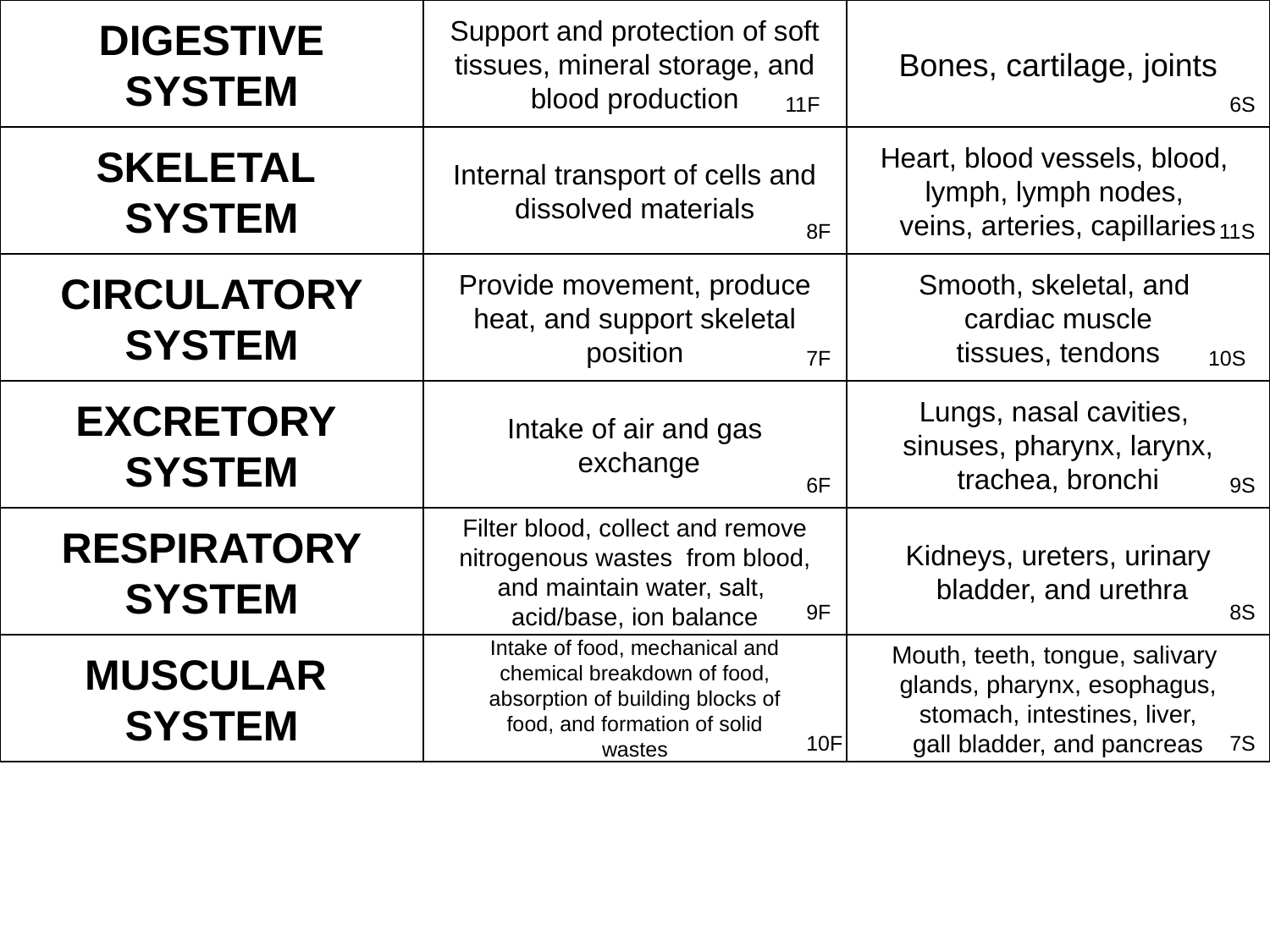

DIGESTIVE
SYSTEM
Support and protection of soft
tissues, mineral storage, and
blood production

Bones, cartilage, joints

11F
6S
SKELETAL
SYSTEM

Internal transport of cells and
dissolved materials

Heart, blood vessels, blood,
lymph, lymph nodes,
veins, arteries, capillaries

8F
11S
CIRCULATORY
SYSTEM
Provide movement, produce
heat, and support skeletal
position

Smooth, skeletal, and
cardiac muscle
tissues, tendons

7F
10S
EXCRETORY
SYSTEM
Intake of air and gas
 exchange
Lungs, nasal cavities,
sinuses, pharynx, larynx,
trachea, bronchi
6F
9S
RESPIRATORY
SYSTEM
Filter blood, collect and remove
 nitrogenous wastes  from blood,
and maintain water, salt,
acid/base, ion balance
Kidneys, ureters, urinary
 bladder, and urethra
9F
8S
MUSCULAR
SYSTEM
Intake of food, mechanical and
chemical breakdown of food,
absorption of building blocks of
food, and formation of solid
wastes
Mouth, teeth, tongue, salivary
glands, pharynx, esophagus,
 stomach, intestines, liver,
gall bladder, and pancreas
10F
7S